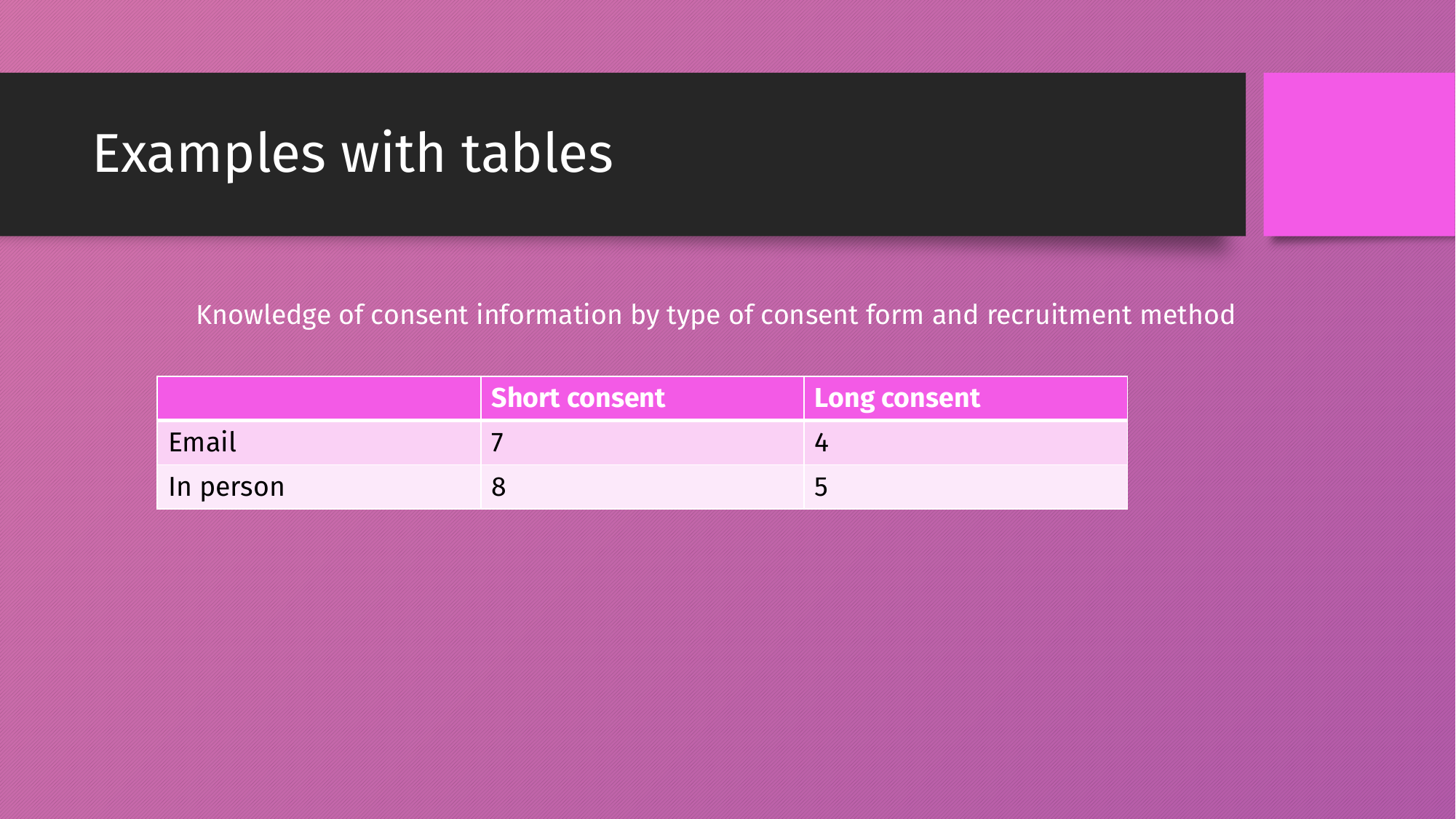

# Examples with tables

Knowledge of consent information by type of consent form and recruitment method
|  | Short consent | Long consent |
| --- | --- | --- |
| Email | 7 | 4 |
| In person | 8 | 5 |